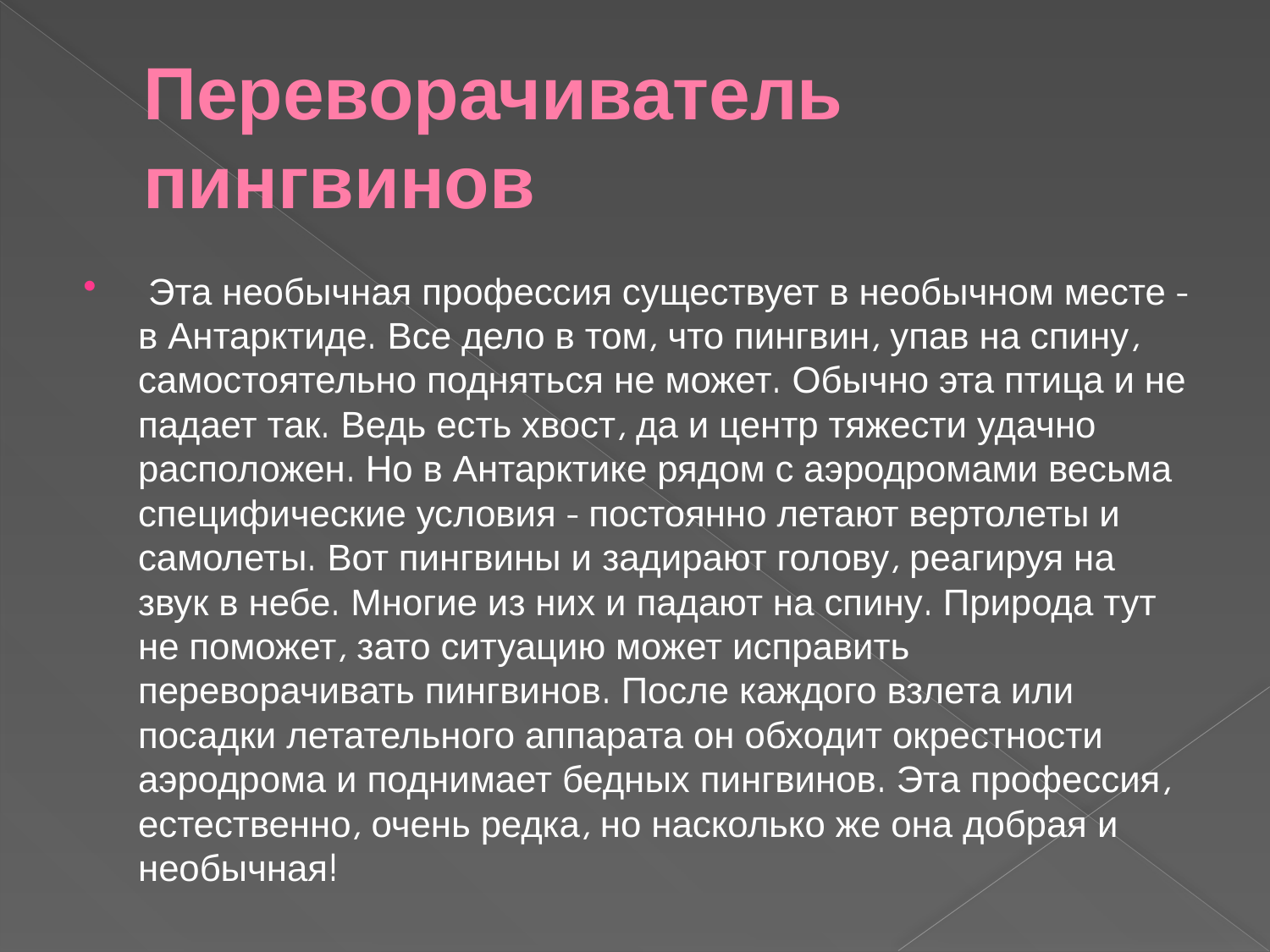

# Переворачиватель пингвинов
 Эта необычная профессия существует в необычном месте - в Антарктиде. Все дело в том, что пингвин, упав на спину, самостоятельно подняться не может. Обычно эта птица и не падает так. Ведь есть хвост, да и центр тяжести удачно расположен. Но в Антарктике рядом с аэродромами весьма специфические условия - постоянно летают вертолеты и самолеты. Вот пингвины и задирают голову, реагируя на звук в небе. Многие из них и падают на спину. Природа тут не поможет, зато ситуацию может исправить переворачивать пингвинов. После каждого взлета или посадки летательного аппарата он обходит окрестности аэродрома и поднимает бедных пингвинов. Эта профессия, естественно, очень редка, но насколько же она добрая и необычная!